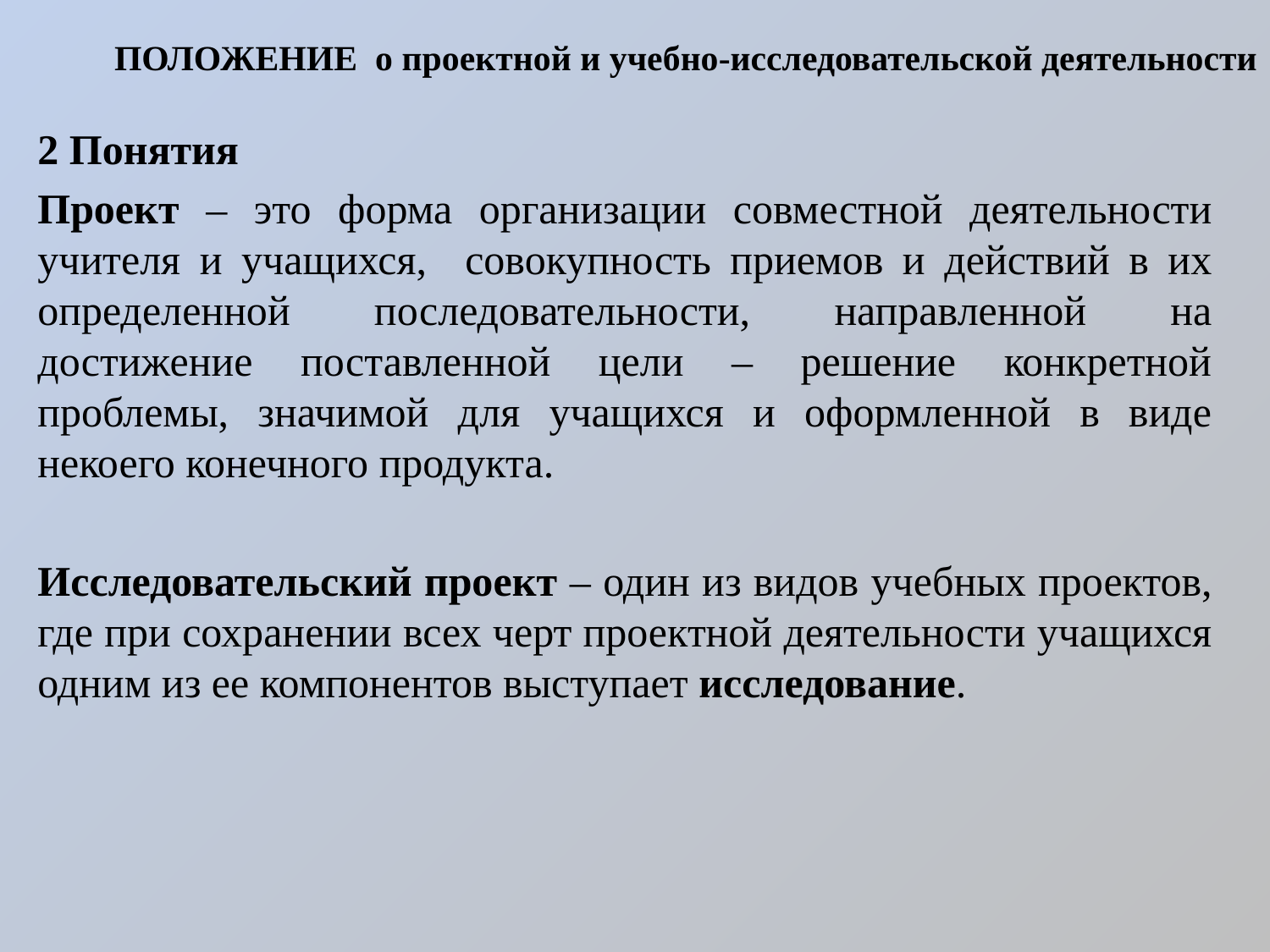

# ПОЛОЖЕНИЕ  о проектной и учебно-исследовательской деятельности
2 Понятия
Проект – это форма организации совместной деятельности учителя и учащихся,  совокупность приемов и действий в их определенной последовательности, направленной на достижение поставленной цели – решение конкретной проблемы, значимой для учащихся и оформленной в виде некоего конечного продукта.

Исследовательский проект – один из видов учебных проектов, где при сохранении всех черт проектной деятельности учащихся одним из ее компонентов выступает исследование.